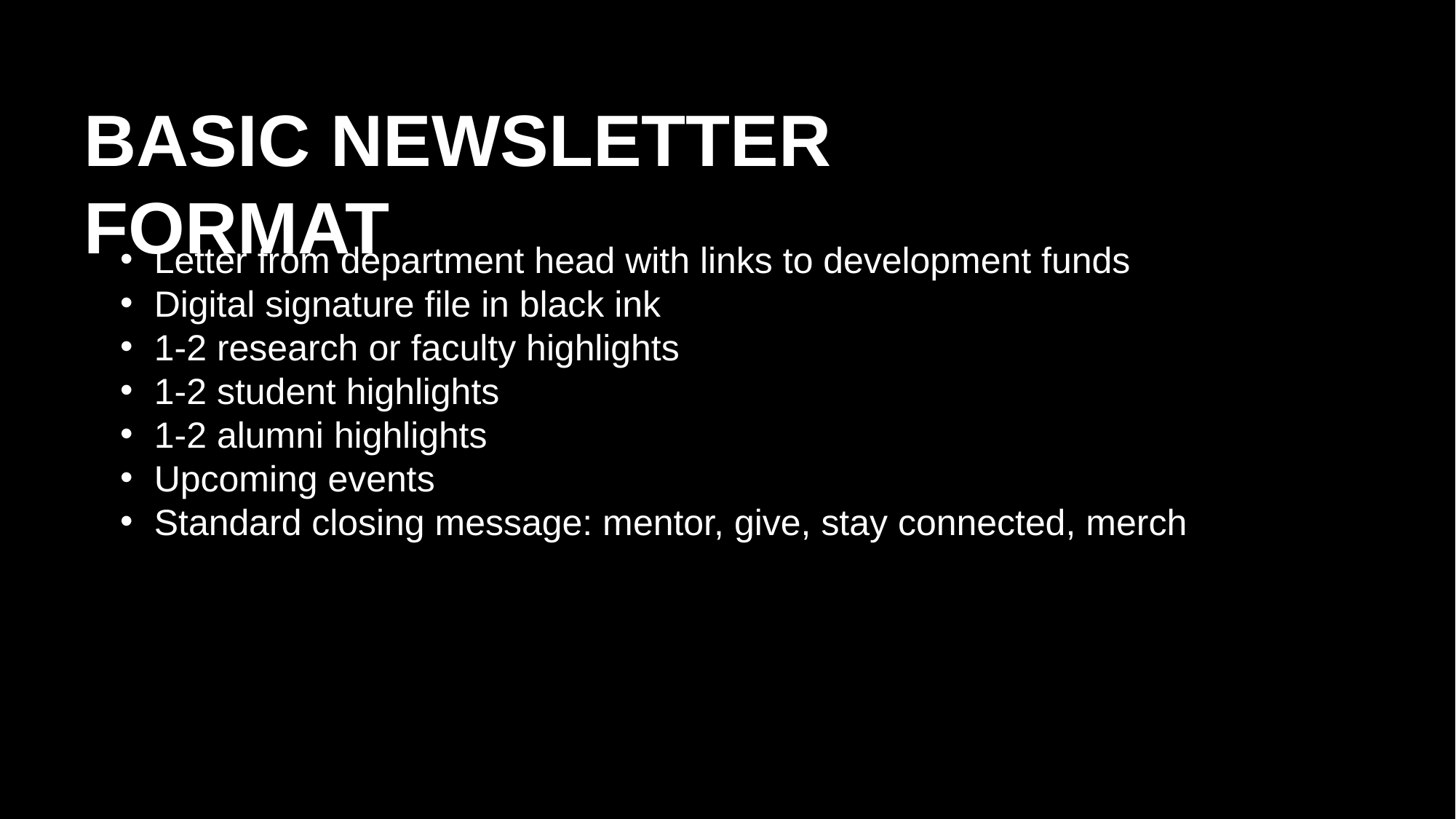

BASIC NEWSLETTER FORMAT
Letter from department head with links to development funds
Digital signature file in black ink
1-2 research or faculty highlights
1-2 student highlights
1-2 alumni highlights
Upcoming events
Standard closing message: mentor, give, stay connected, merch